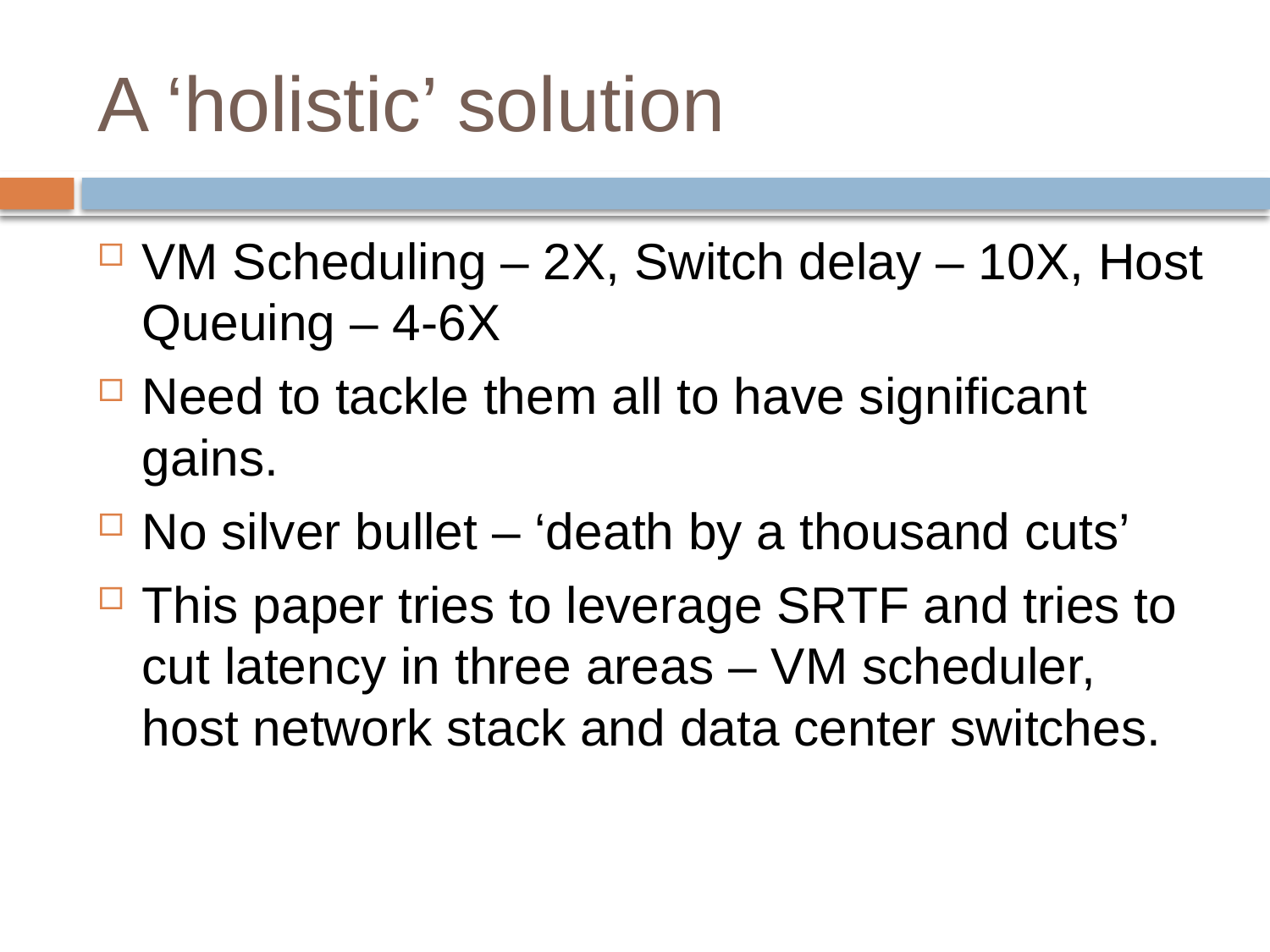

# A ‘holistic’ solution
VM Scheduling – 2X, Switch delay – 10X, Host Queuing – 4-6X
Need to tackle them all to have significant gains.
No silver bullet – ‘death by a thousand cuts’
This paper tries to leverage SRTF and tries to cut latency in three areas – VM scheduler, host network stack and data center switches.